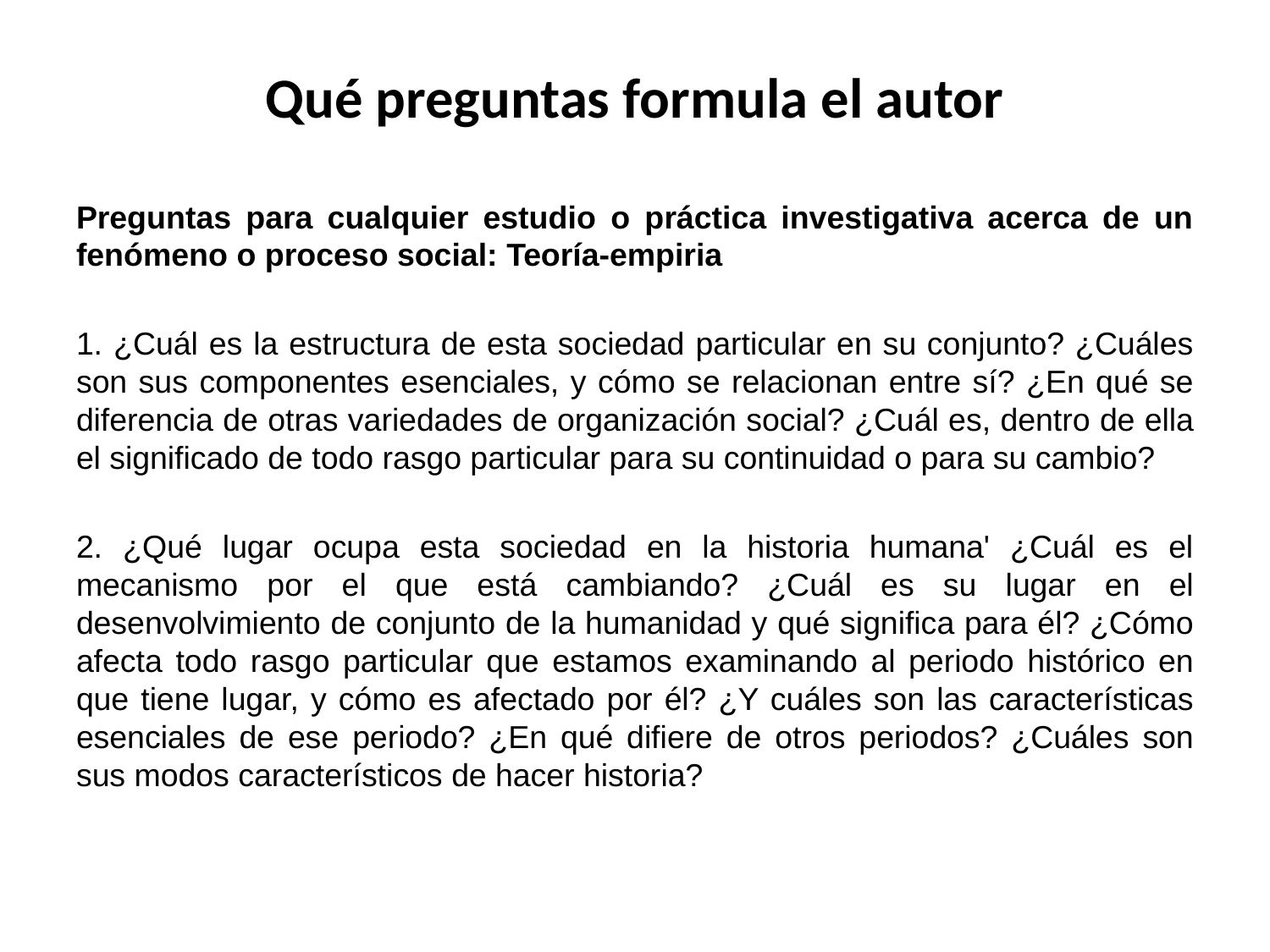

# Qué preguntas formula el autor
Preguntas para cualquier estudio o práctica investigativa acerca de un fenómeno o proceso social: Teoría-empiria

1. ¿Cuál es la estructura de esta sociedad particular en su conjunto? ¿Cuáles son sus componentes esenciales, y cómo se relacionan entre sí? ¿En qué se diferencia de otras variedades de organización social? ¿Cuál es, dentro de ella el significado de todo rasgo particular para su continuidad o para su cambio?

2. ¿Qué lugar ocupa esta sociedad en la historia humana' ¿Cuál es el mecanismo por el que está cambiando? ¿Cuál es su lugar en el desenvolvimiento de conjunto de la humanidad y qué significa para él? ¿Cómo afecta todo rasgo particular que estamos examinando al periodo histórico en que tiene lugar, y cómo es afectado por él? ¿Y cuáles son las características esenciales de ese periodo? ¿En qué difiere de otros periodos? ¿Cuáles son sus modos característicos de hacer historia?